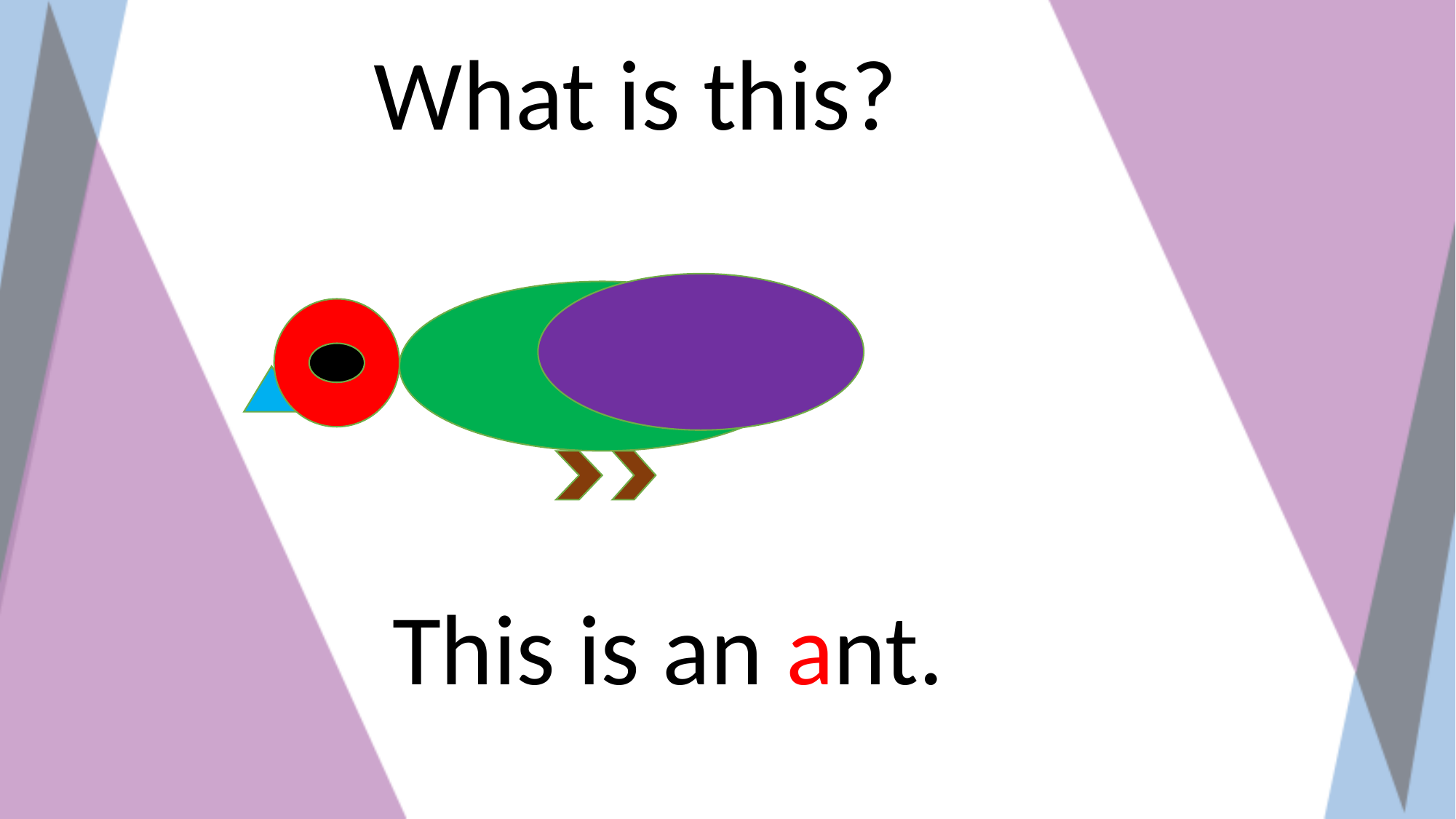

What is this?

This is an ant.